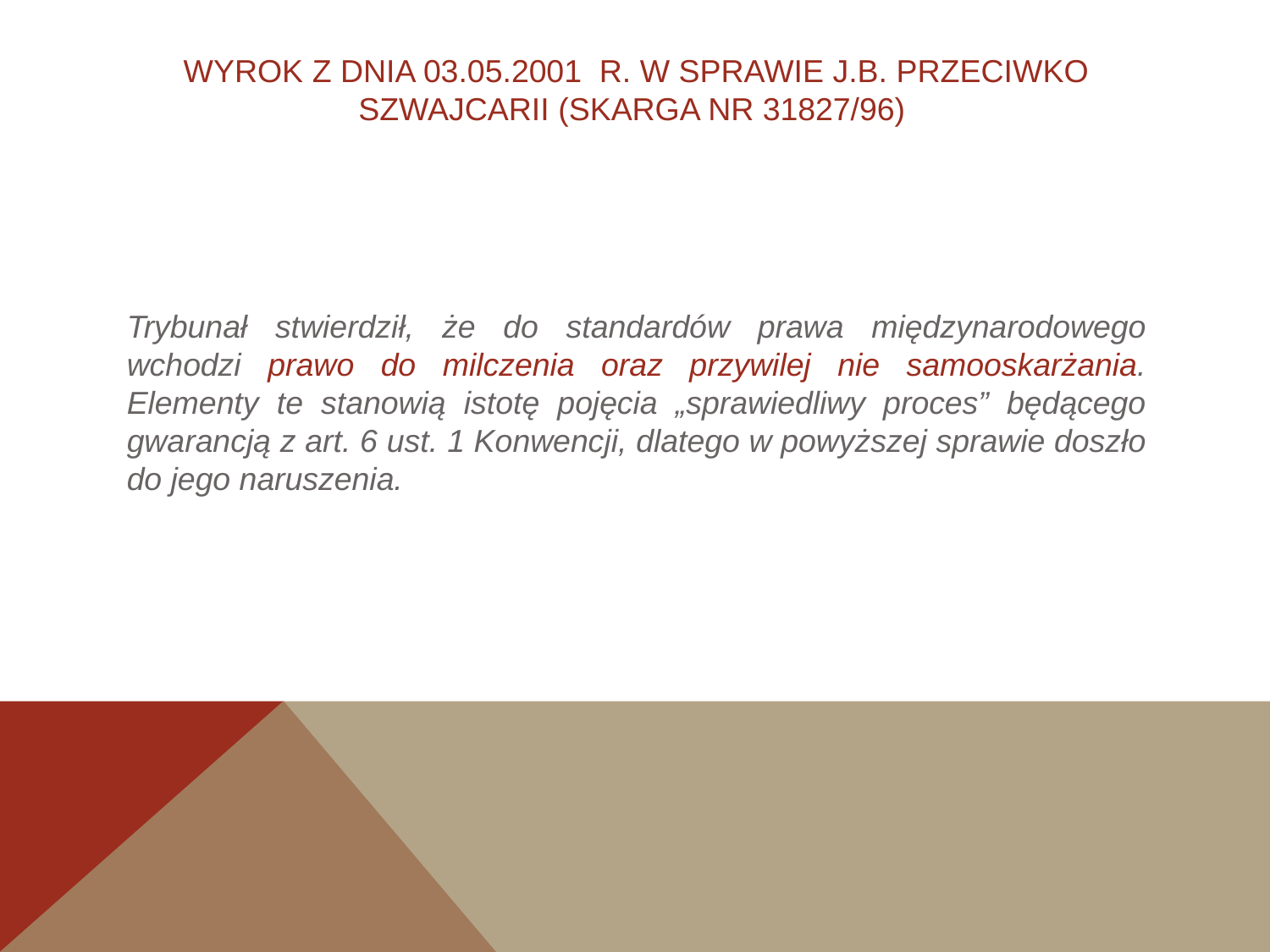

# wyrok z dnia 03.05.2001  r. w sprawie J.B. przeciwko Szwajcarii (skarga nr 31827/96)
Trybunał stwierdził, że do standardów prawa międzynarodowego wchodzi prawo do milczenia oraz przywilej nie samooskarżania. Elementy te stanowią istotę pojęcia „sprawiedliwy proces” będącego gwarancją z art. 6 ust. 1 Konwencji, dlatego w powyższej sprawie doszło do jego naruszenia.